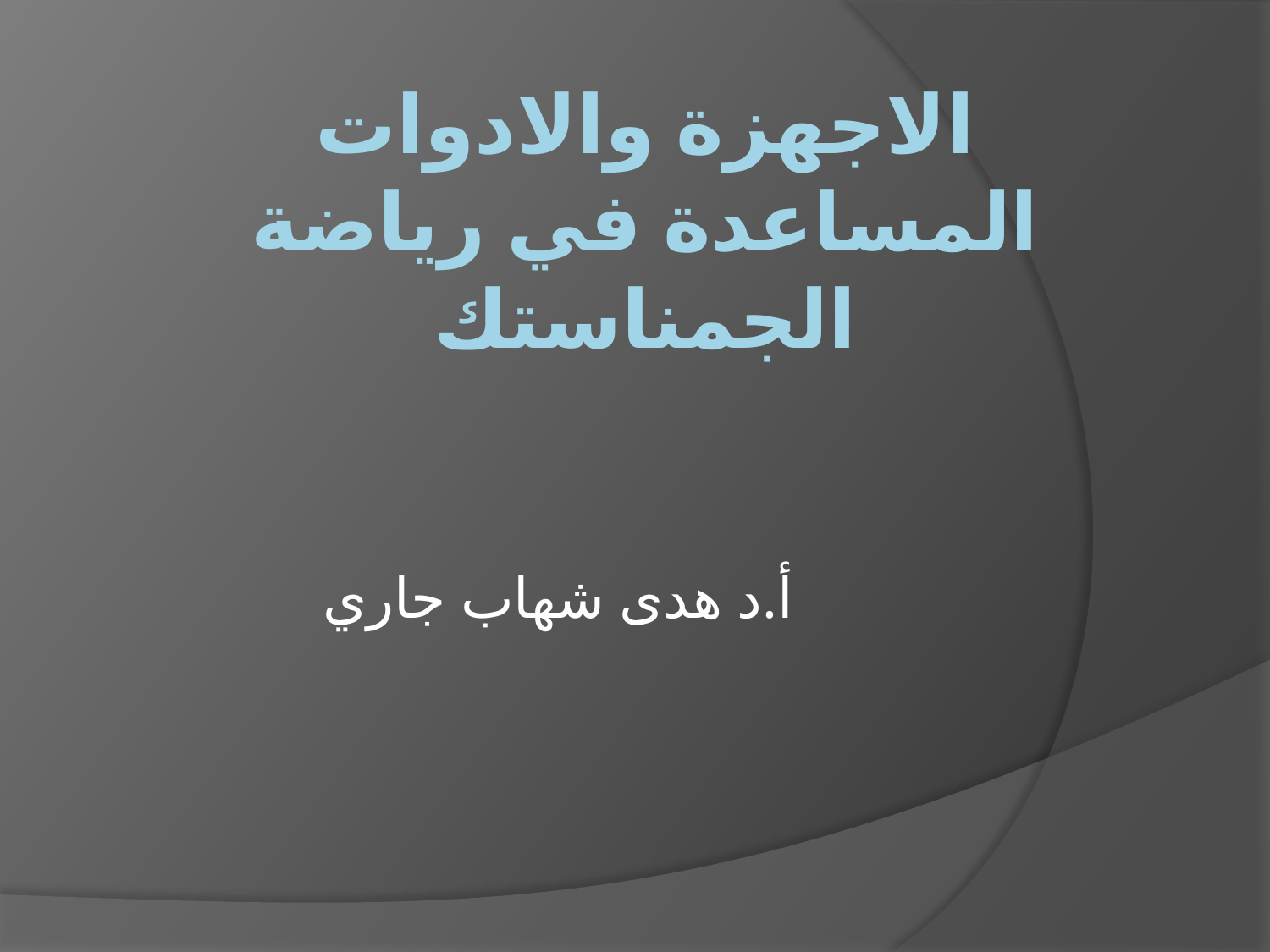

# الاجهزة والادوات المساعدة في رياضة الجمناستك
أ.د هدى شهاب جاري